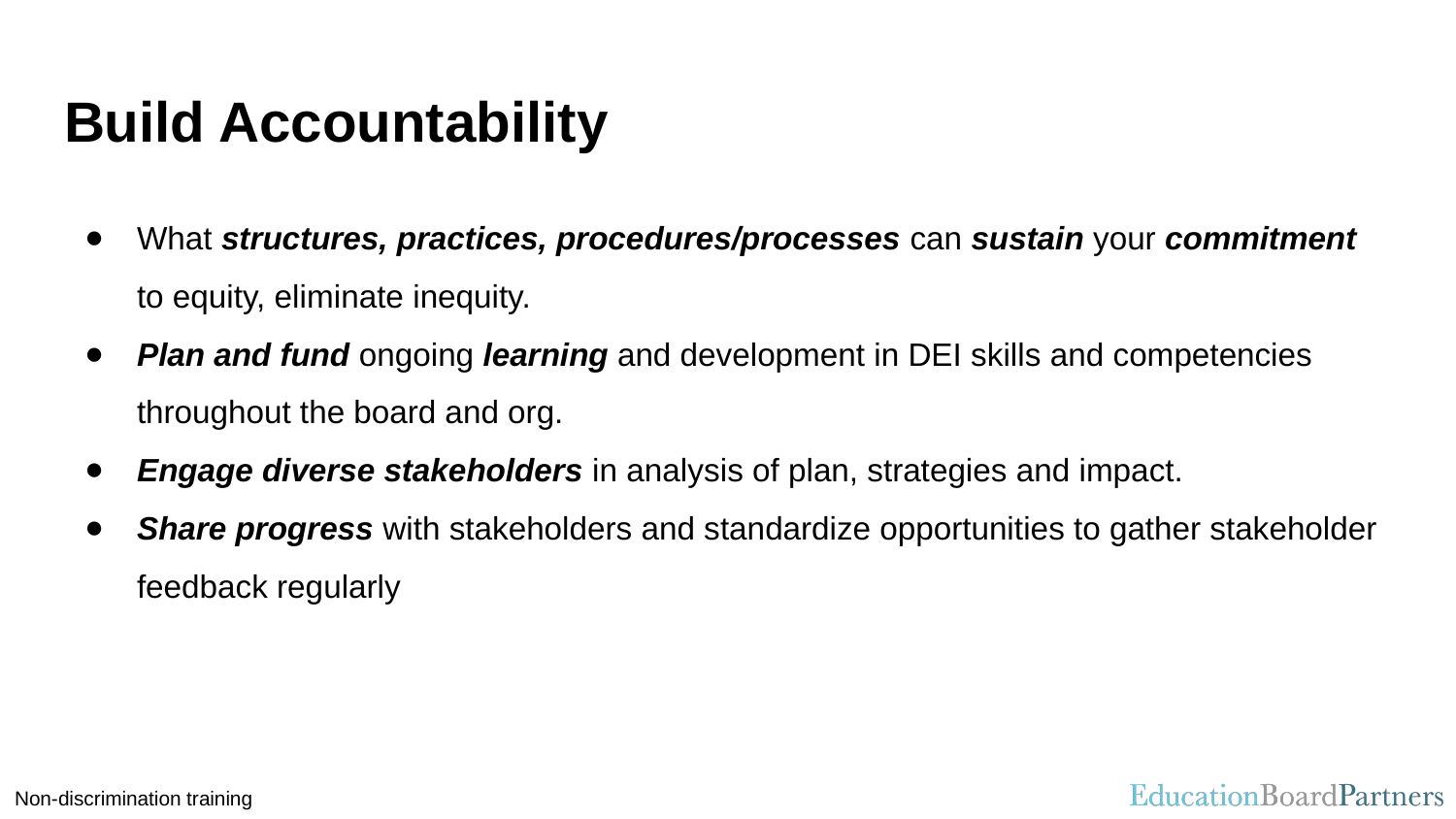

# Build Accountability
What structures, practices, procedures/processes can sustain your commitment to equity, eliminate inequity.
Plan and fund ongoing learning and development in DEI skills and competencies throughout the board and org.
Engage diverse stakeholders in analysis of plan, strategies and impact.
Share progress with stakeholders and standardize opportunities to gather stakeholder feedback regularly